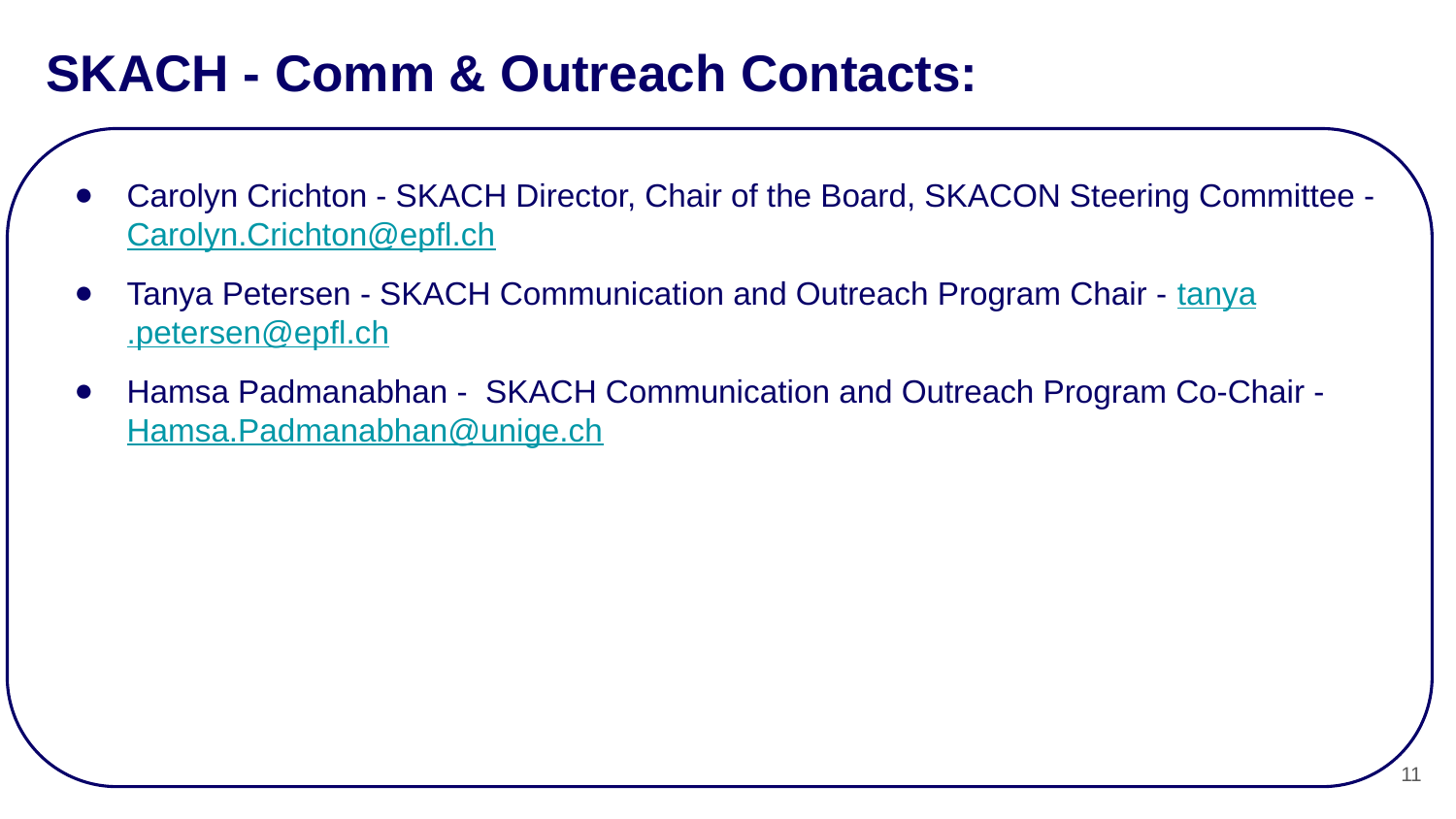

# SKACH - Comm & Outreach Contacts:
Carolyn Crichton - SKACH Director, Chair of the Board, SKACON Steering Committee - Carolyn.Crichton@epfl.ch
Tanya Petersen - SKACH Communication and Outreach Program Chair - tanya.petersen@epfl.ch
Hamsa Padmanabhan -  SKACH Communication and Outreach Program Co-Chair - Hamsa.Padmanabhan@unige.ch

11